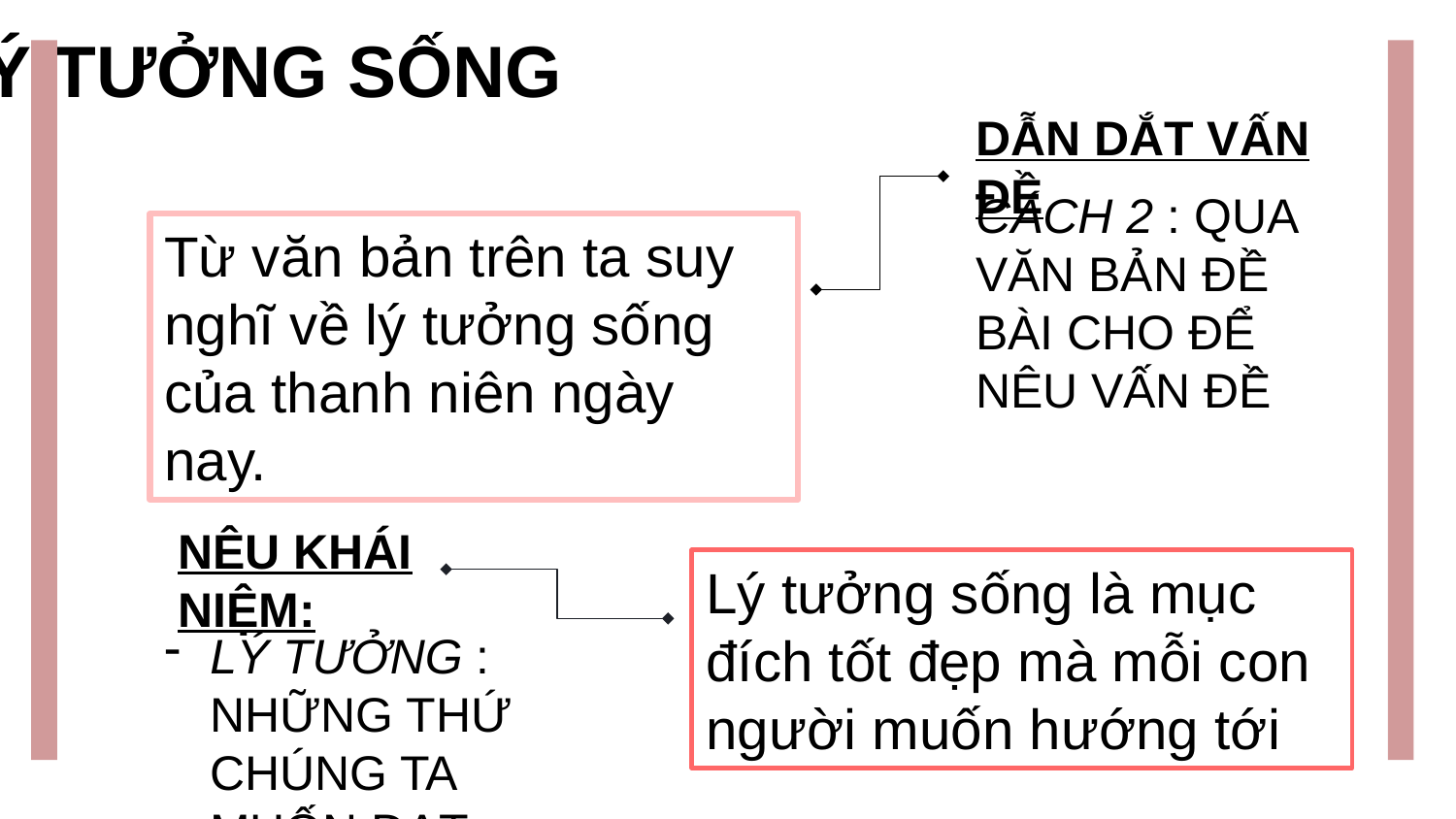

LÝ TƯỞNG SỐNG

DẪN DẮT VẤN ĐỀ
CÁCH 2 : QUA VĂN BẢN ĐỀ BÀI CHO ĐỂ NÊU VẤN ĐỀ
Từ văn bản trên ta suy nghĩ về lý tưởng sống của thanh niên ngày nay.
NÊU KHÁI NIỆM:
Lý tưởng sống là mục đích tốt đẹp mà mỗi con người muốn hướng tới
LÝ TƯỞNG : NHỮNG THỨ CHÚNG TA MUỐN ĐẠT ĐƯỢC VÀ HƯỚNG TỚI